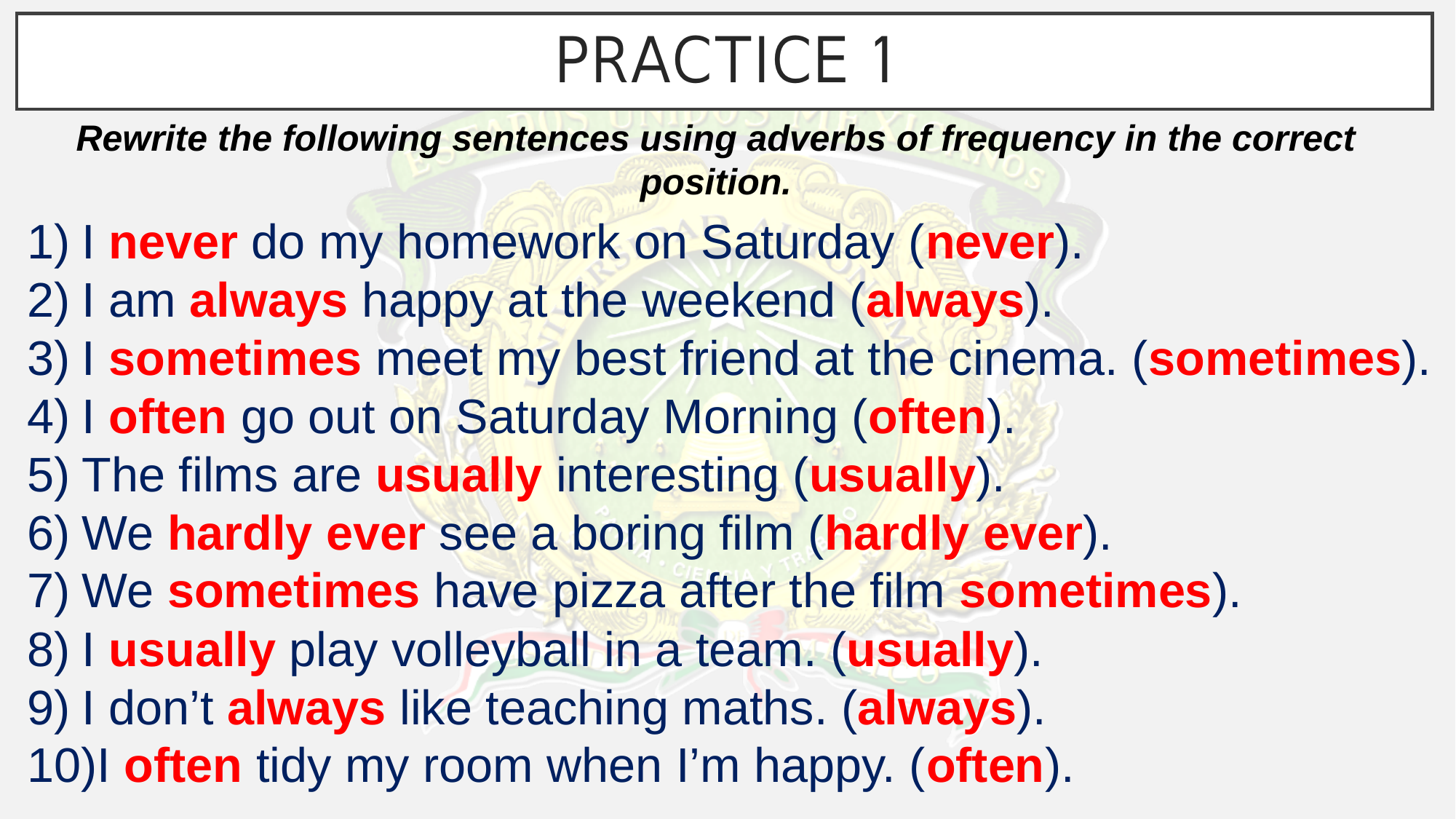

# Practice 1
Rewrite the following sentences using adverbs of frequency in the correct position.
I never do my homework on Saturday (never).
I am always happy at the weekend (always).
I sometimes meet my best friend at the cinema. (sometimes).
I often go out on Saturday Morning (often).
The films are usually interesting (usually).
We hardly ever see a boring film (hardly ever).
We sometimes have pizza after the film sometimes).
I usually play volleyball in a team. (usually).
I don’t always like teaching maths. (always).
I often tidy my room when I’m happy. (often).